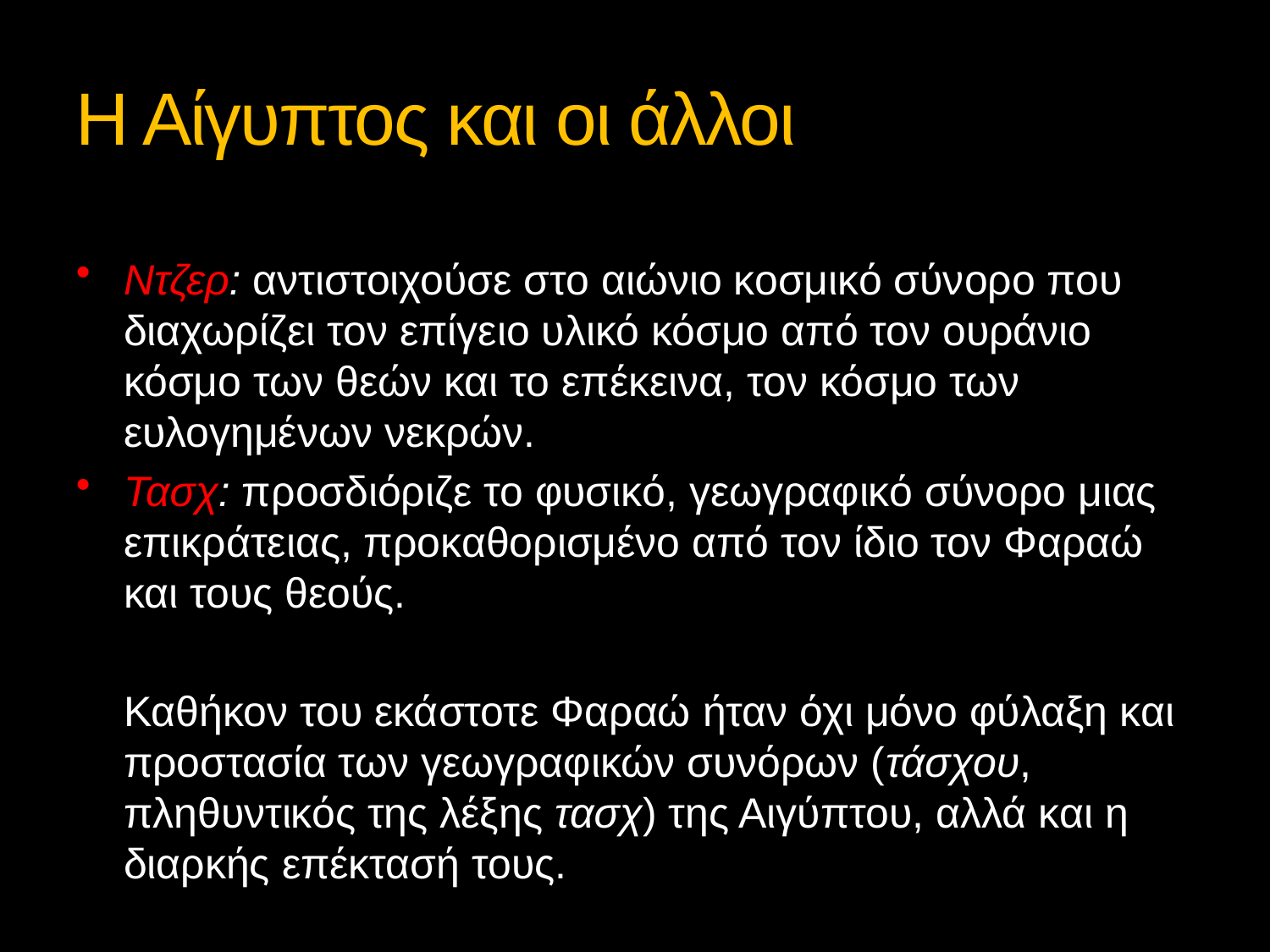

# Η Αίγυπτος και οι άλλοι
Ντζερ: αντιστοιχούσε στο αιώνιο κοσμικό σύνορο που διαχωρίζει τον επίγειο υλικό κόσμο από τον ουράνιο κόσμο των θεών και το επέκεινα, τον κόσμο των ευλογημένων νεκρών.
Τασχ: προσδιόριζε το φυσικό, γεωγραφικό σύνορο μιας επικράτειας, προκαθορισμένο από τον ίδιο τον Φαραώ και τους θεούς.

	Καθήκον του εκάστοτε Φαραώ ήταν όχι μόνο φύλαξη και προστασία των γεωγραφικών συνόρων (τάσχου, πληθυντικός της λέξης τασχ) της Αιγύπτου, αλλά και η διαρκής επέκτασή τους.